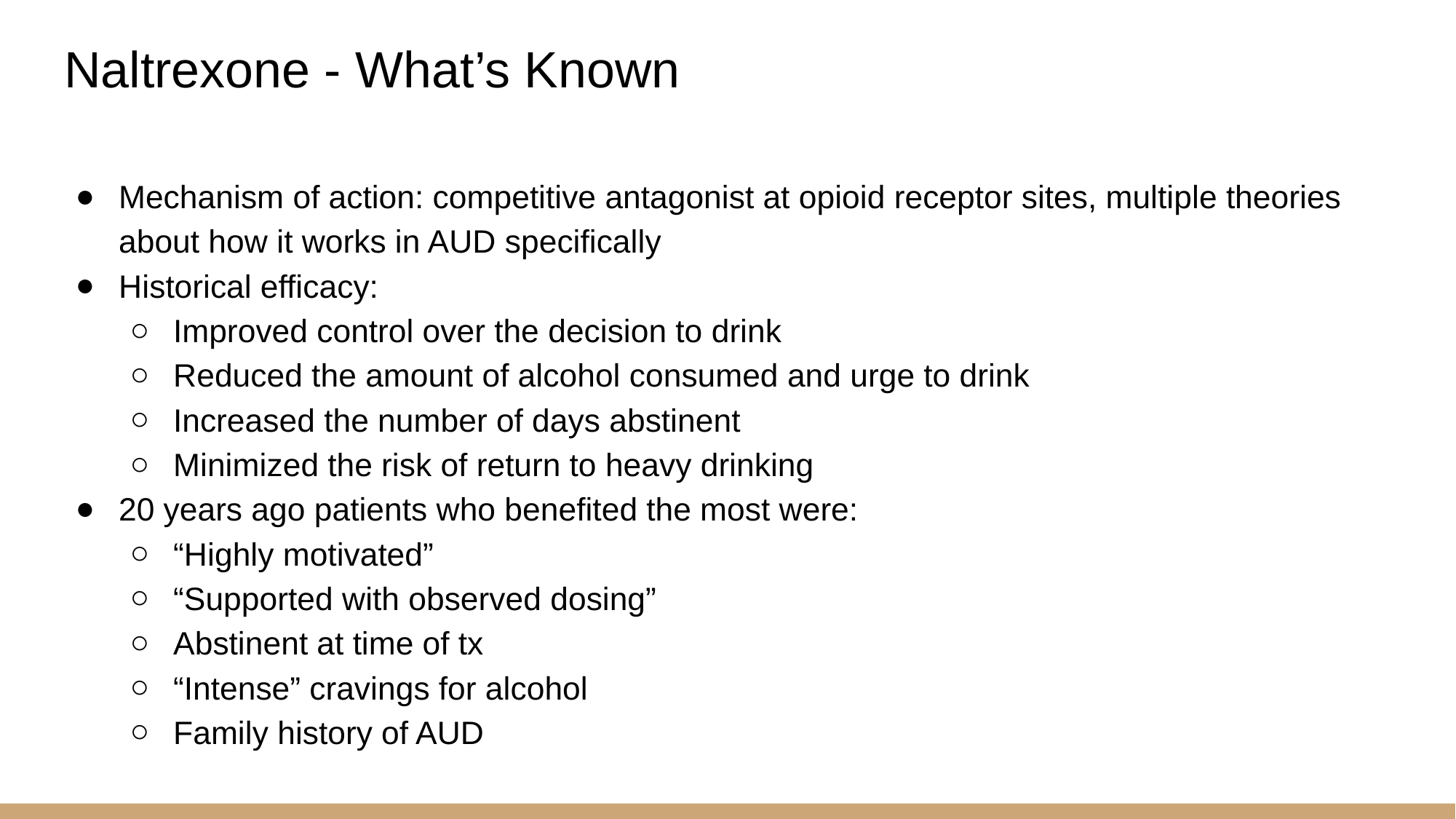

# Naltrexone - What’s Known
Mechanism of action: competitive antagonist at opioid receptor sites, multiple theories about how it works in AUD specifically
Historical efficacy:
Improved control over the decision to drink
Reduced the amount of alcohol consumed and urge to drink
Increased the number of days abstinent
Minimized the risk of return to heavy drinking
20 years ago patients who benefited the most were:
“Highly motivated”
“Supported with observed dosing”
Abstinent at time of tx
“Intense” cravings for alcohol
Family history of AUD